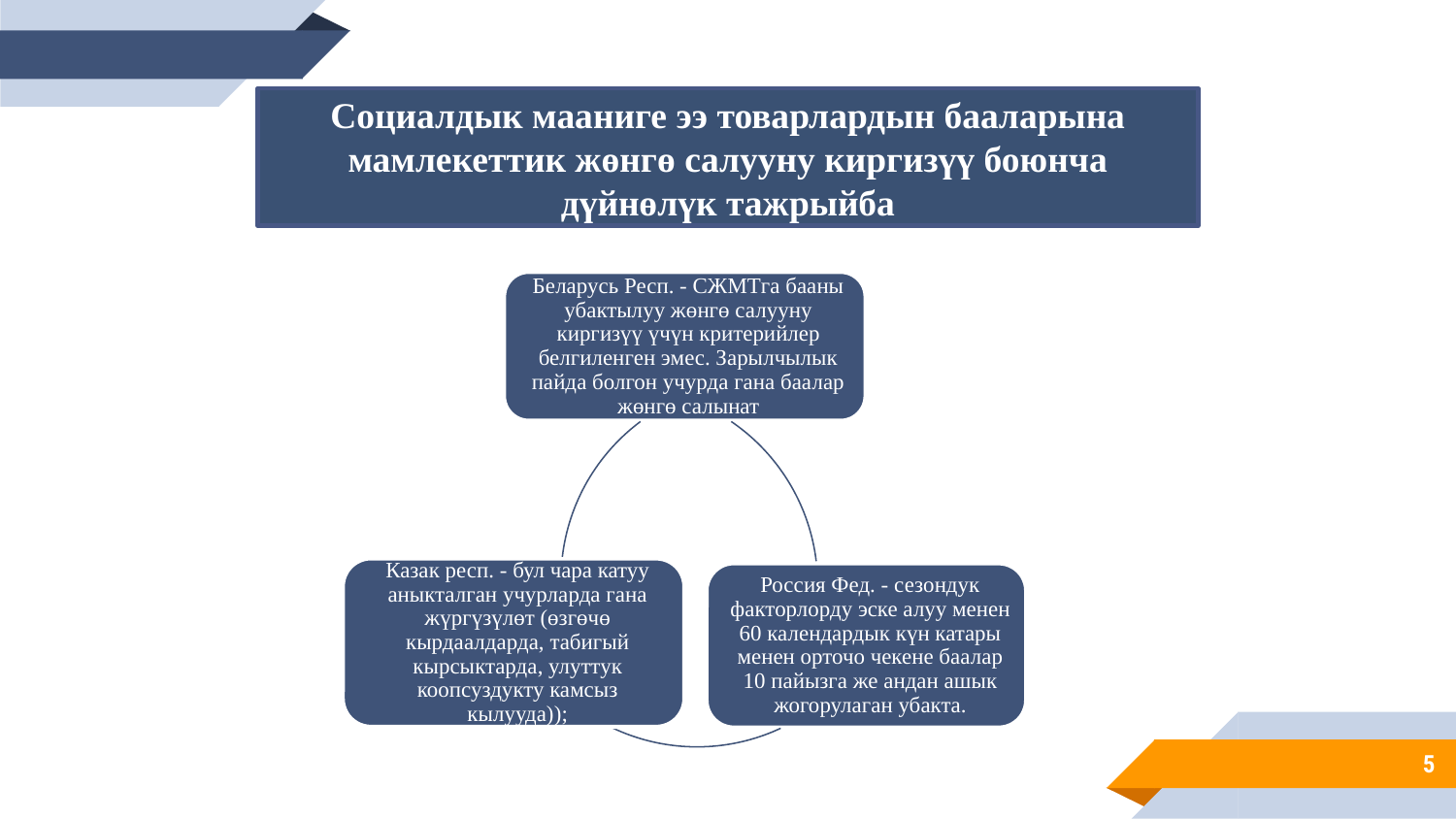

Социалдык мааниге ээ товарлардын бааларына мамлекеттик жөнгө салууну киргизүү боюнча дүйнөлүк тажрыйба
Беларусь Респ. - СЖМТга бааны убактылуу жөнгө салууну киргизүү үчүн критерийлер белгиленген эмес. Зарылчылык пайда болгон учурда гана баалар жөнгө салынат
Россия Фед. - сезондук факторлорду эске алуу менен 60 календардык күн катары менен орточо чекене баалар 10 пайызга же андан ашык жогорулаган убакта.
Казак респ. - бул чара катуу аныкталган учурларда гана жүргүзүлөт (өзгөчө кырдаалдарда, табигый кырсыктарда, улуттук коопсуздукту камсыз кылууда));
5